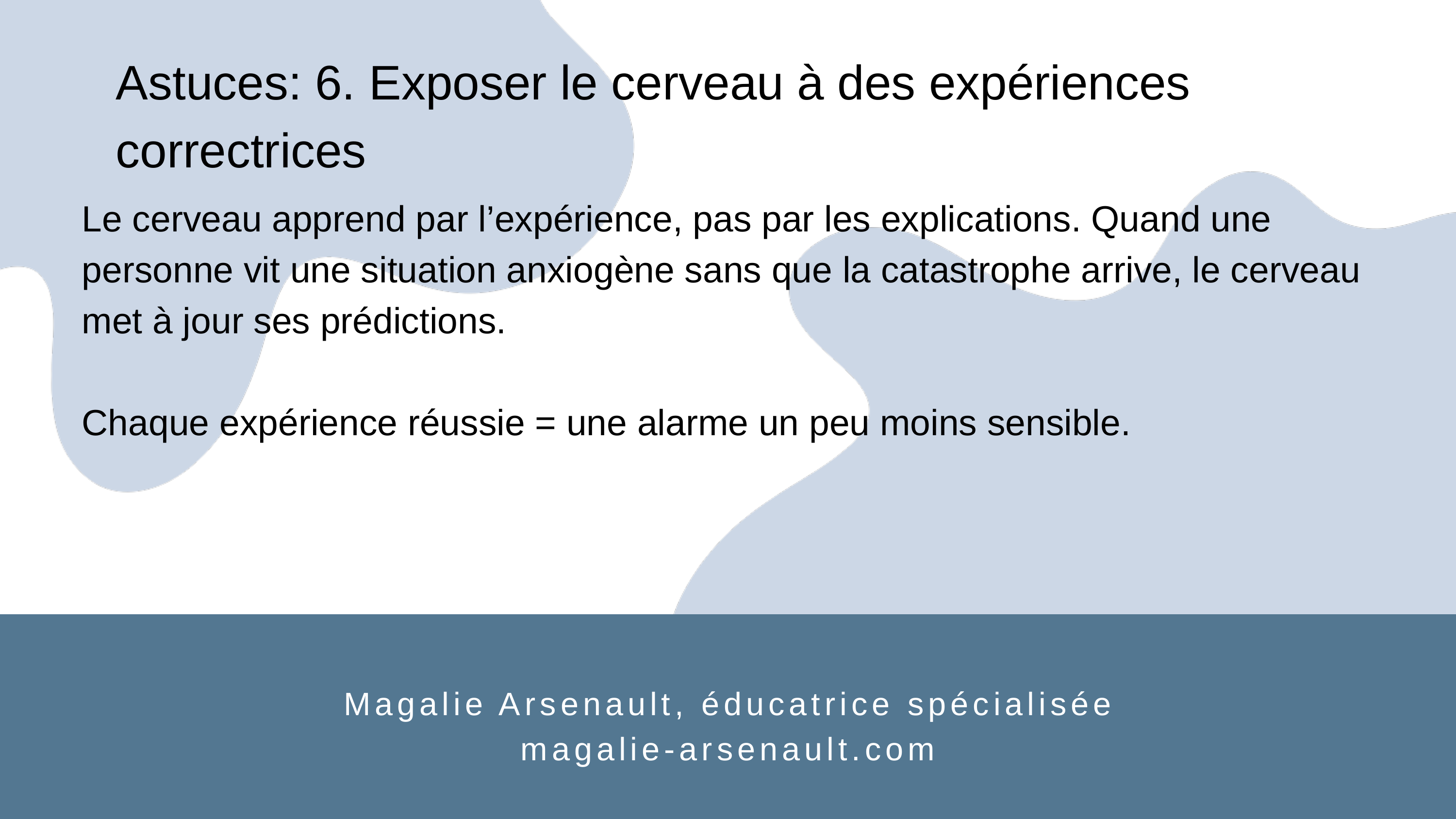

Astuces: 6. Exposer le cerveau à des expériences correctrices

Le cerveau apprend par l’expérience, pas par les explications. Quand une personne vit une situation anxiogène sans que la catastrophe arrive, le cerveau met à jour ses prédictions.

Chaque expérience réussie = une alarme un peu moins sensible.

Magalie Arsenault, éducatrice spécialisée
magalie-arsenault.com